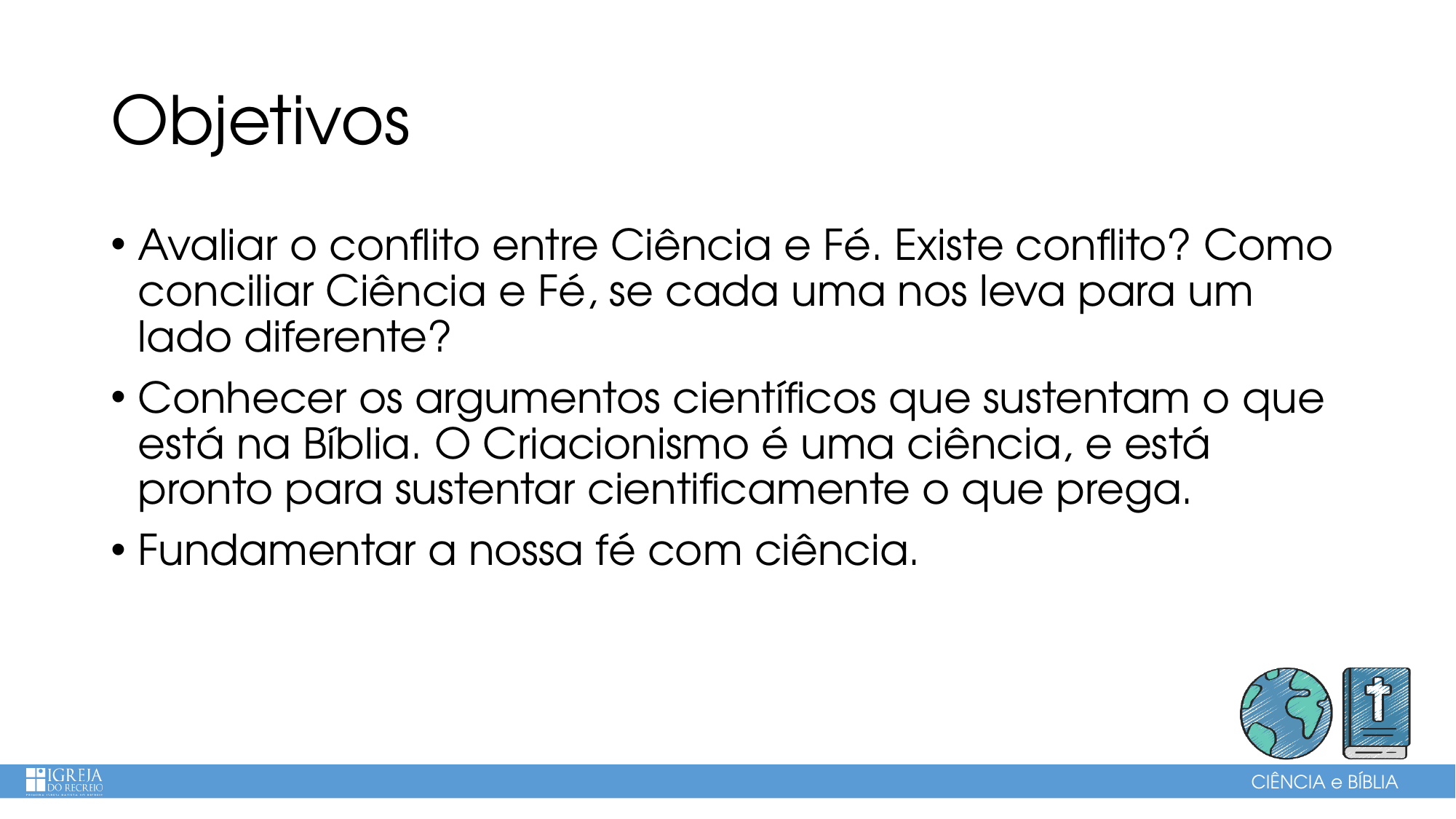

# Objetivos
Avaliar o conflito entre Ciência e Fé. Existe conflito? Como conciliar Ciência e Fé, se cada uma nos leva para um lado diferente?
Conhecer os argumentos científicos que sustentam o que está na Bíblia. O Criacionismo é uma ciência, e está pronto para sustentar cientificamente o que prega.
Fundamentar a nossa fé com ciência.